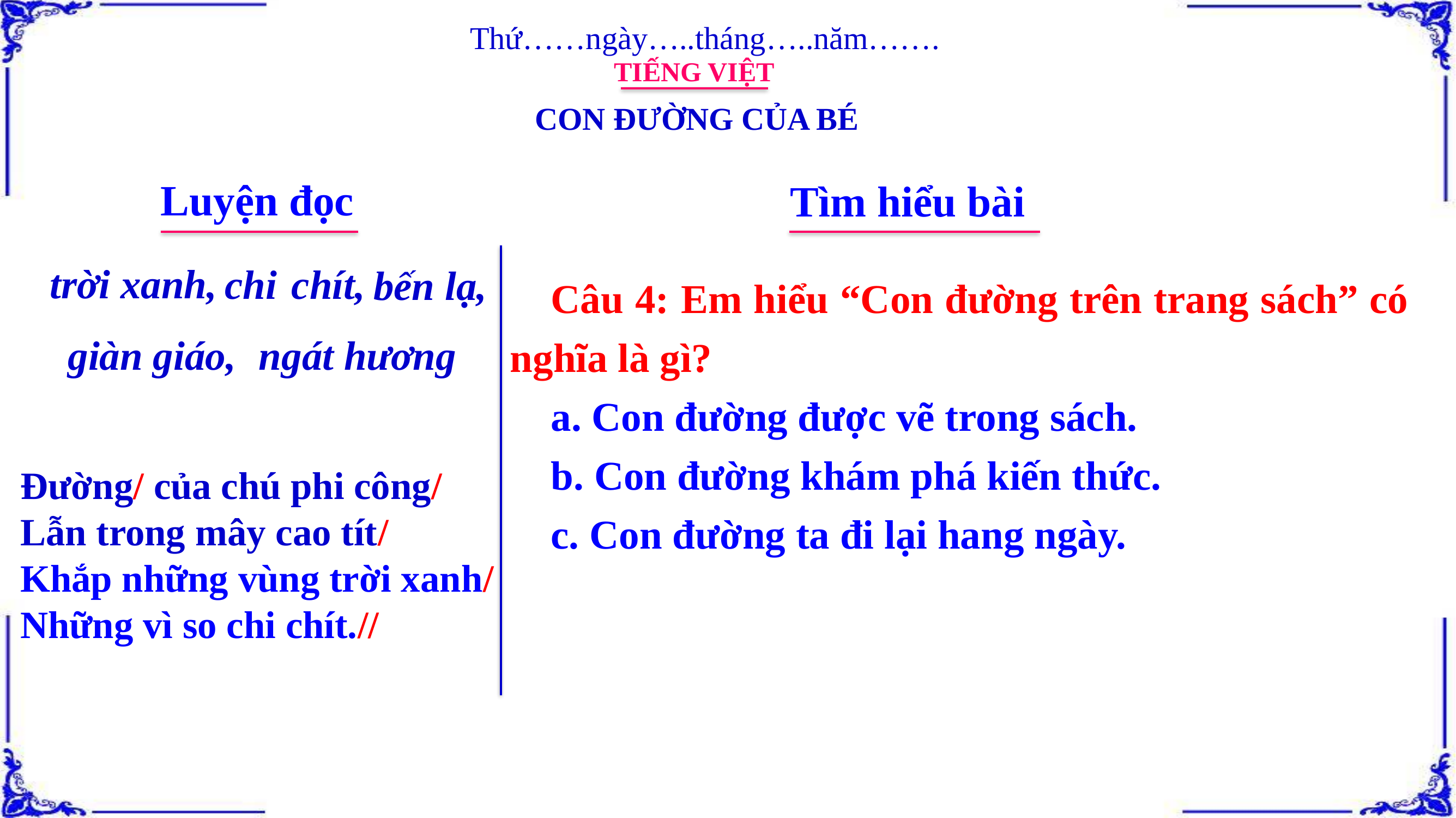

Thứ……ngày…..tháng…..năm…….
TIẾNG VIỆT
CON ĐƯỜNG CỦA BÉ
Luyện đọc
Tìm hiểu bài
trời xanh,
chi chít,
bến lạ,
Câu 4: Em hiểu “Con đường trên trang sách” có nghĩa là gì?
a. Con đường được vẽ trong sách.
b. Con đường khám phá kiến thức.
c. Con đường ta đi lại hang ngày.

giàn giáo,
ngát hương
Đường/ của chú phi công/
Lẫn trong mây cao tít/
Khắp những vùng trời xanh/
Những vì so chi chít.//